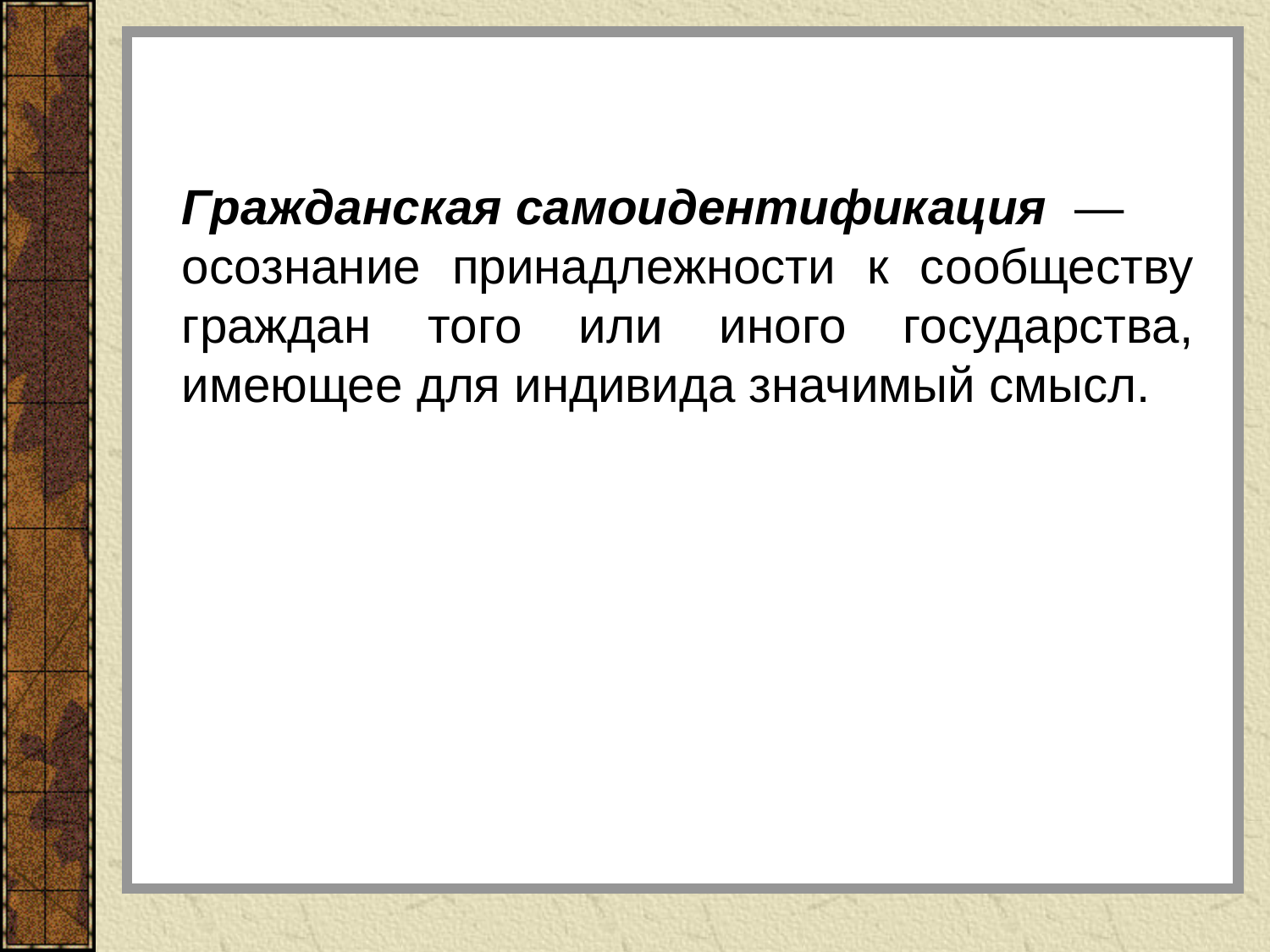

Гражданская самоидентификация  —
осознание принадлежности к сообществу граждан того или иного государства, имеющее для индивида значимый смысл.